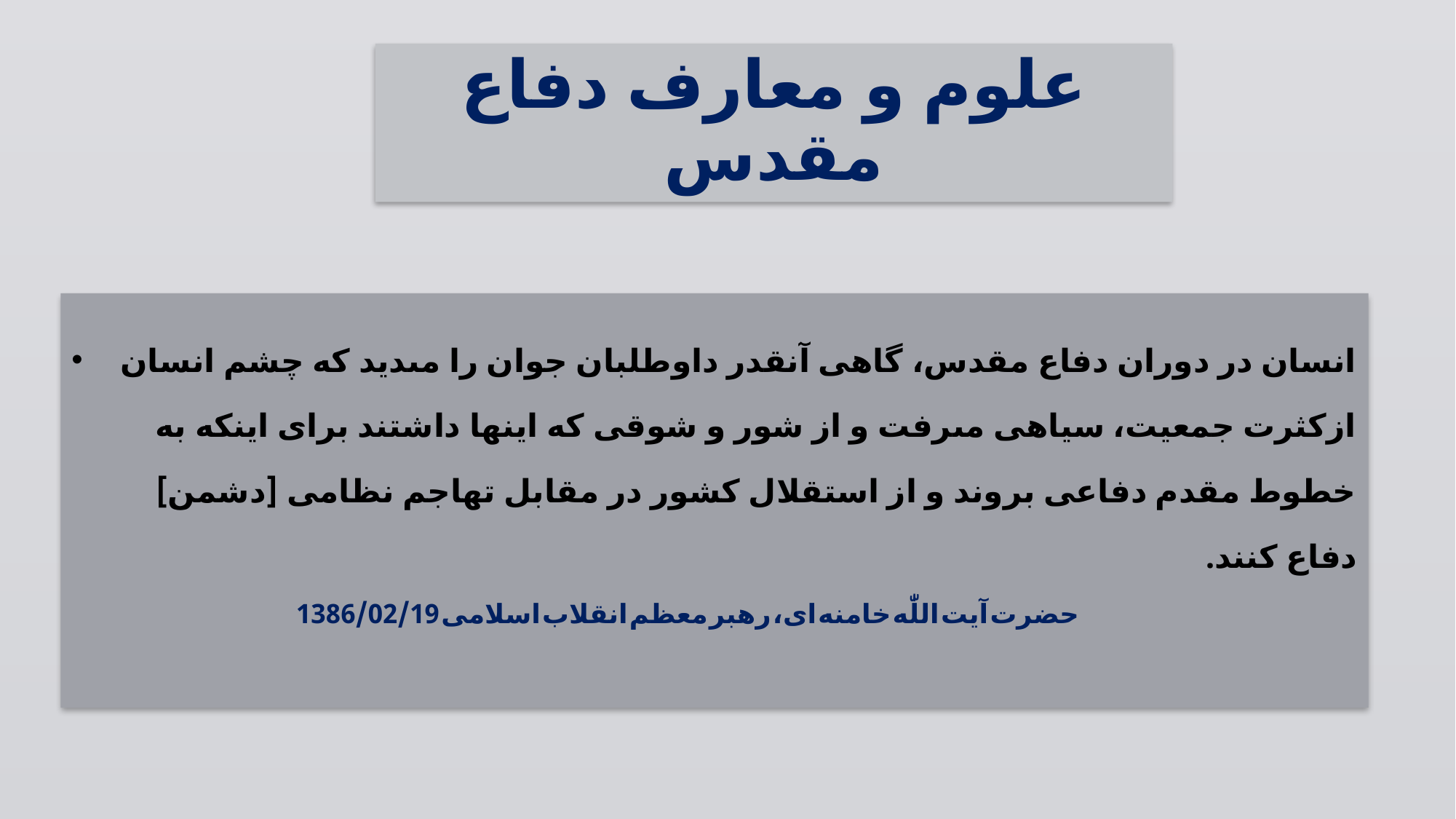

# علوم و معارف دفاع مقدس

انسان در دوران دفاع مقدس، گاهى آنقدر داوطلبان جوان را مىدید که چشم انسان ازکثرت جمعیت، سیاهى مىرفت و از شور و شوقى که اینها داشتند براى اینکه به خطوط مقدم دفاعى بروند و از استقلال کشور در مقابل تهاجم نظامى [دشمن] دفاع کنند.
                                            حضرت آیت اللّٰه خامنه ای، رهبر معظم انقلاب اسلامی 1386/02/19